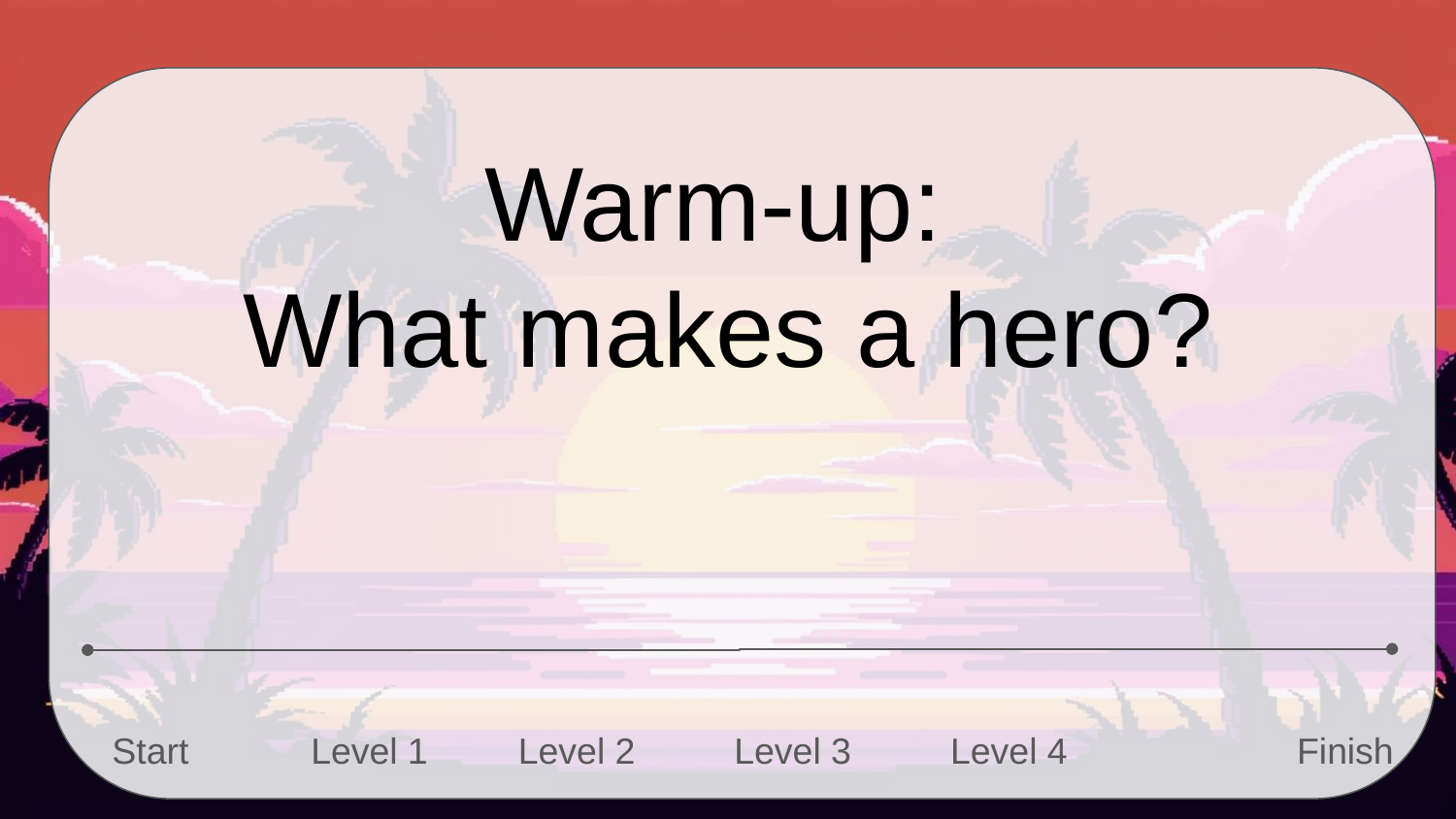

# Warm-up:
What makes a hero?
Start
Level 2
Level 4
Finish
Level 1
Level 3